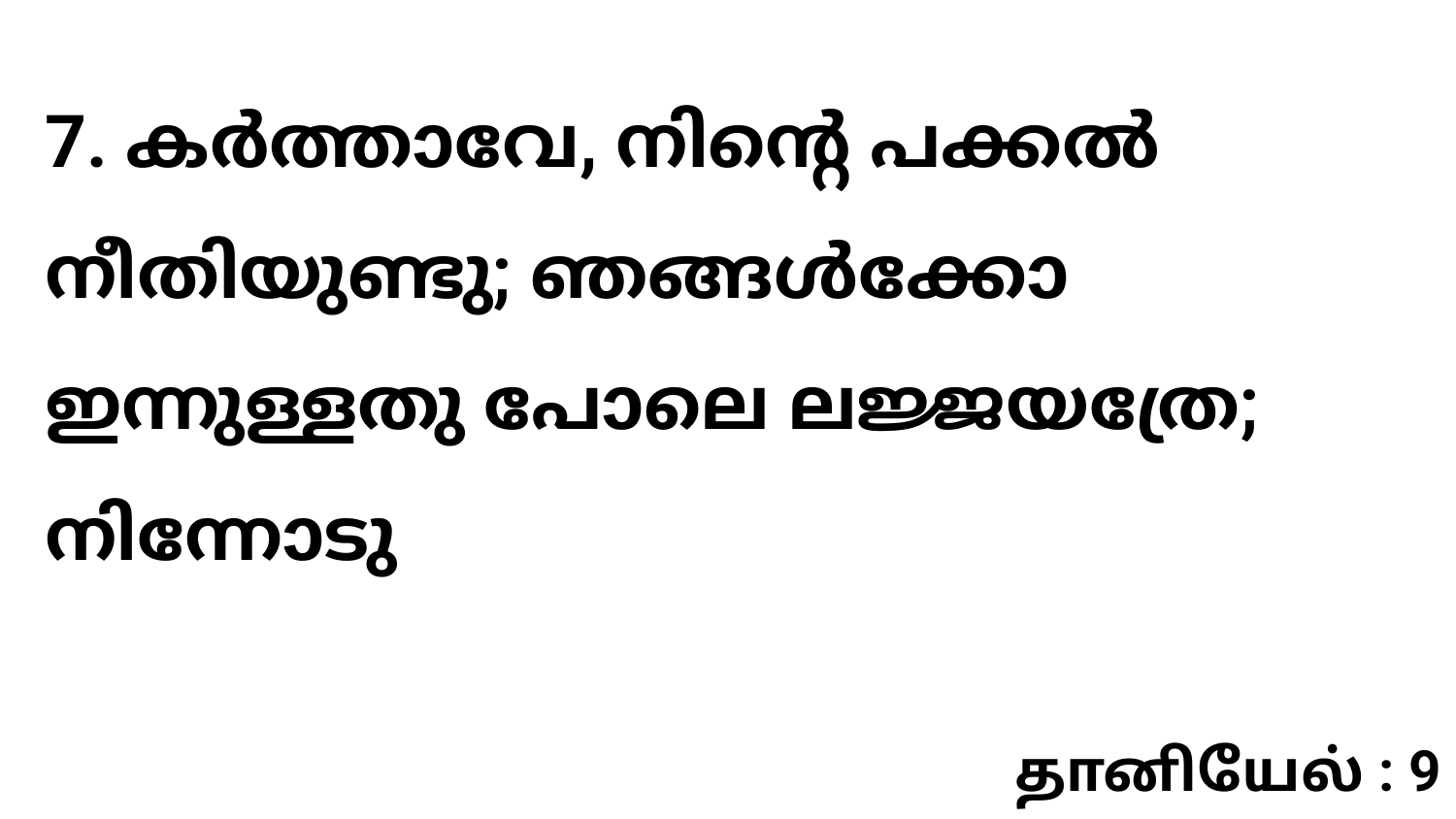

7. കർത്താവേ, നിന്റെ പക്കൽ നീതിയുണ്ടു; ഞങ്ങൾക്കോ ഇന്നുള്ളതു പോലെ ലജ്ജയത്രേ; നിന്നോടു
தானியேல் : 9